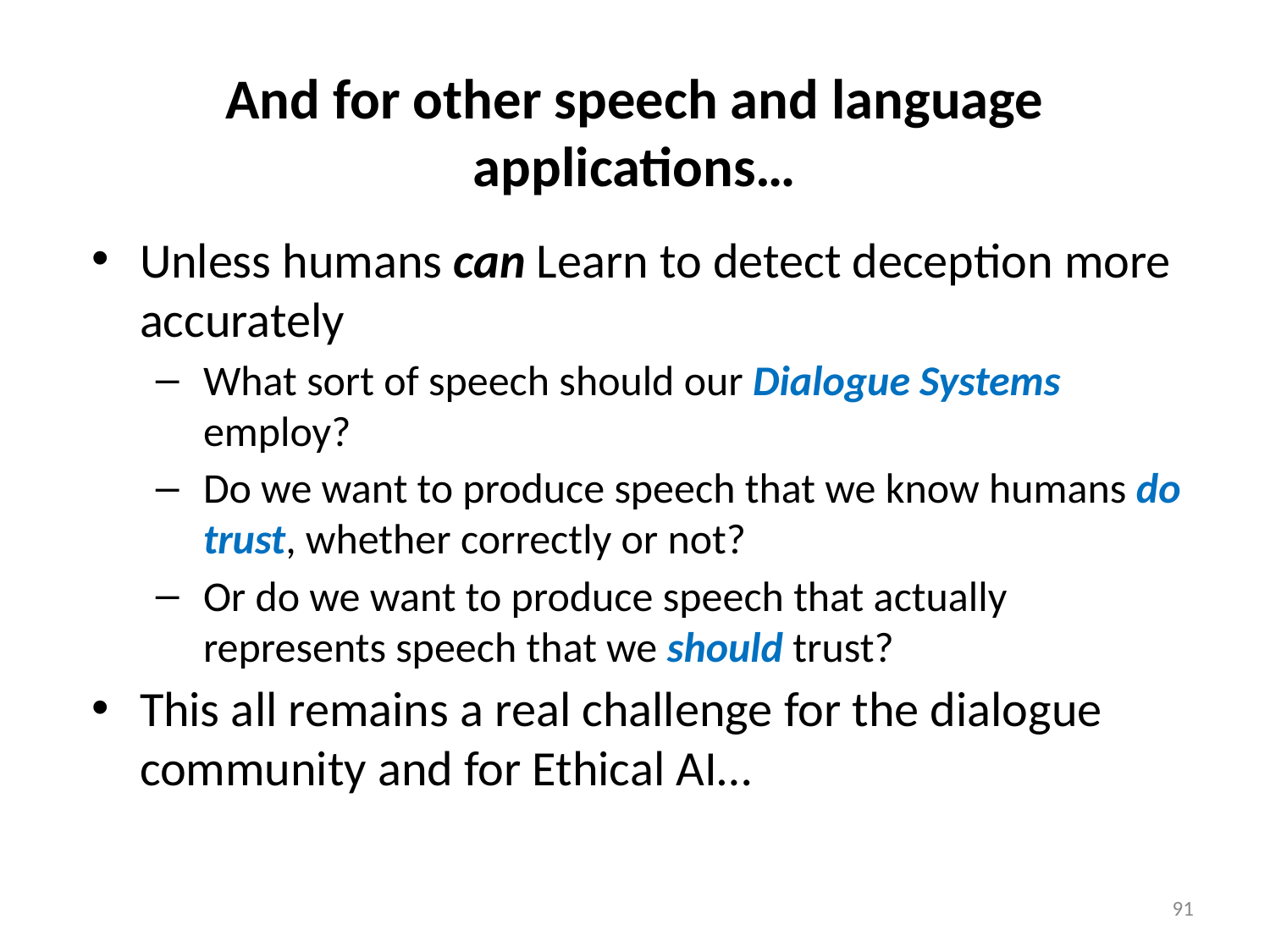

# And for other speech and language applications…
Unless humans can Learn to detect deception more accurately
What sort of speech should our Dialogue Systems employ?
Do we want to produce speech that we know humans do trust, whether correctly or not?
Or do we want to produce speech that actually represents speech that we should trust?
This all remains a real challenge for the dialogue community and for Ethical AI…
91